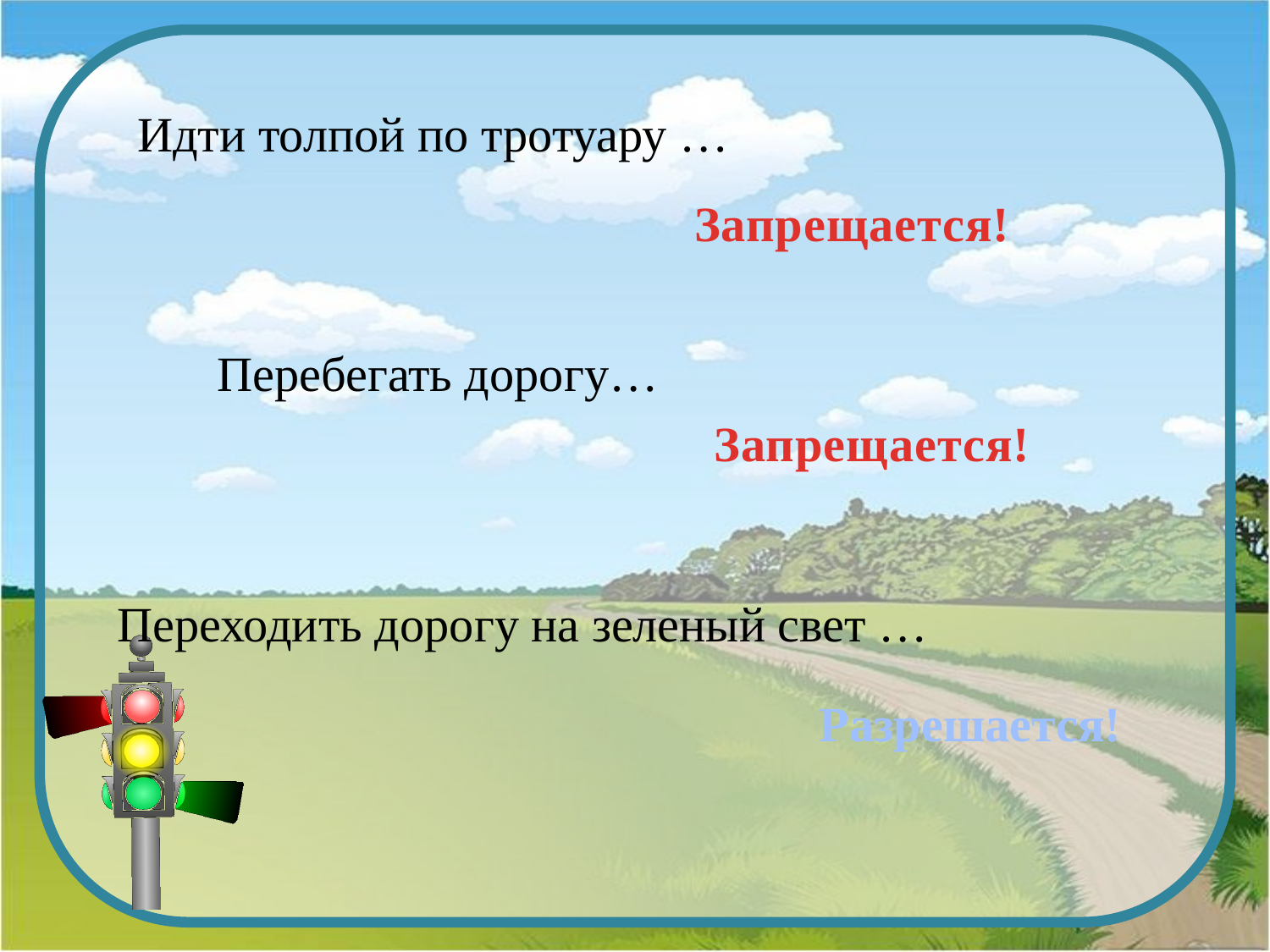

Идти толпой по тротуару …

Запрещается!
Перебегать дорогу…
Запрещается!
Переходить дорогу на зеленый свет …
Разрешается!